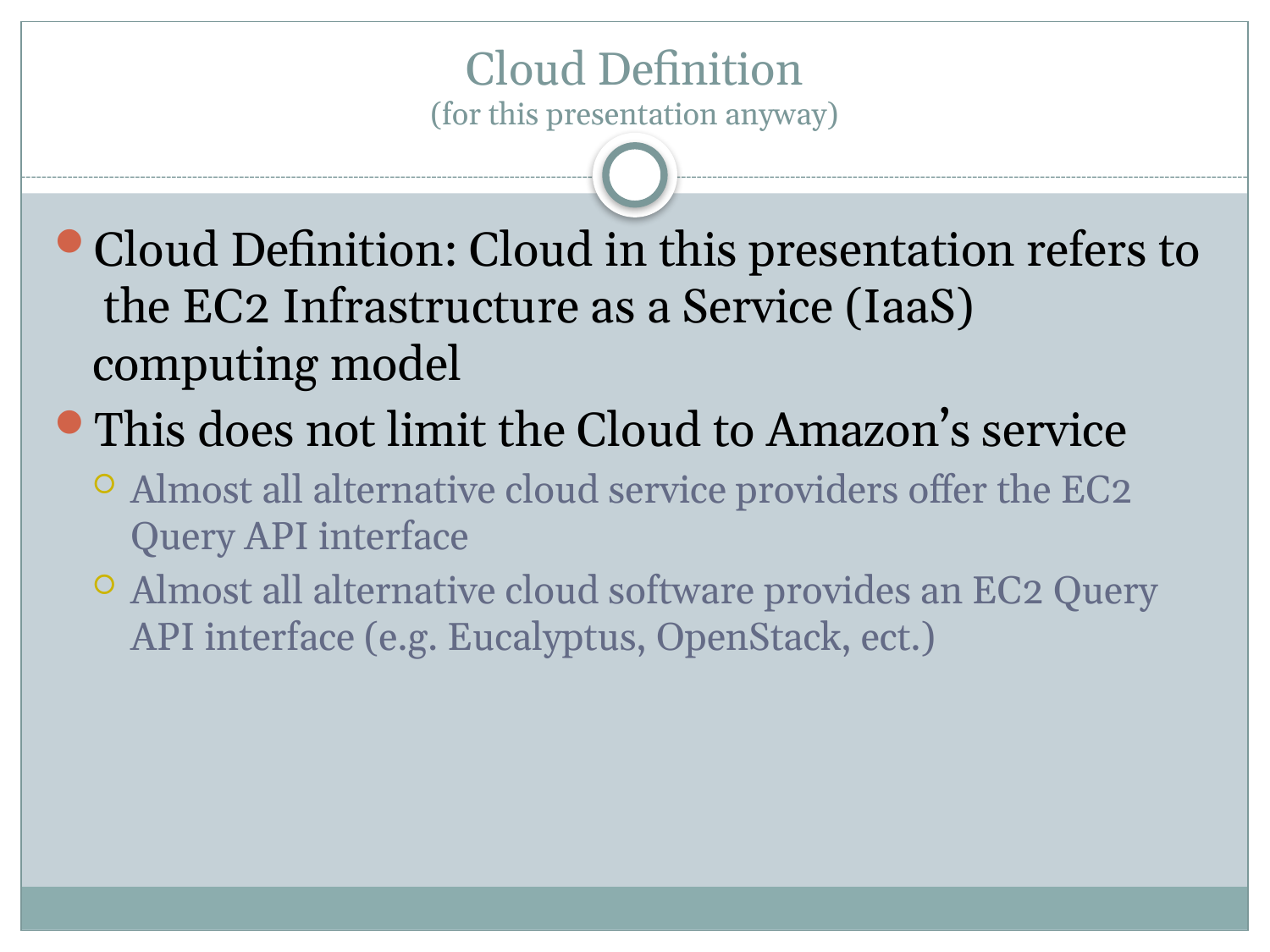

# Cloud Definition (for this presentation anyway)
Cloud Definition: Cloud in this presentation refers to  the EC2 Infrastructure as a Service (IaaS) computing model
This does not limit the Cloud to Amazon’s service
Almost all alternative cloud service providers offer the EC2 Query API interface
Almost all alternative cloud software provides an EC2 Query API interface (e.g. Eucalyptus, OpenStack, ect.)